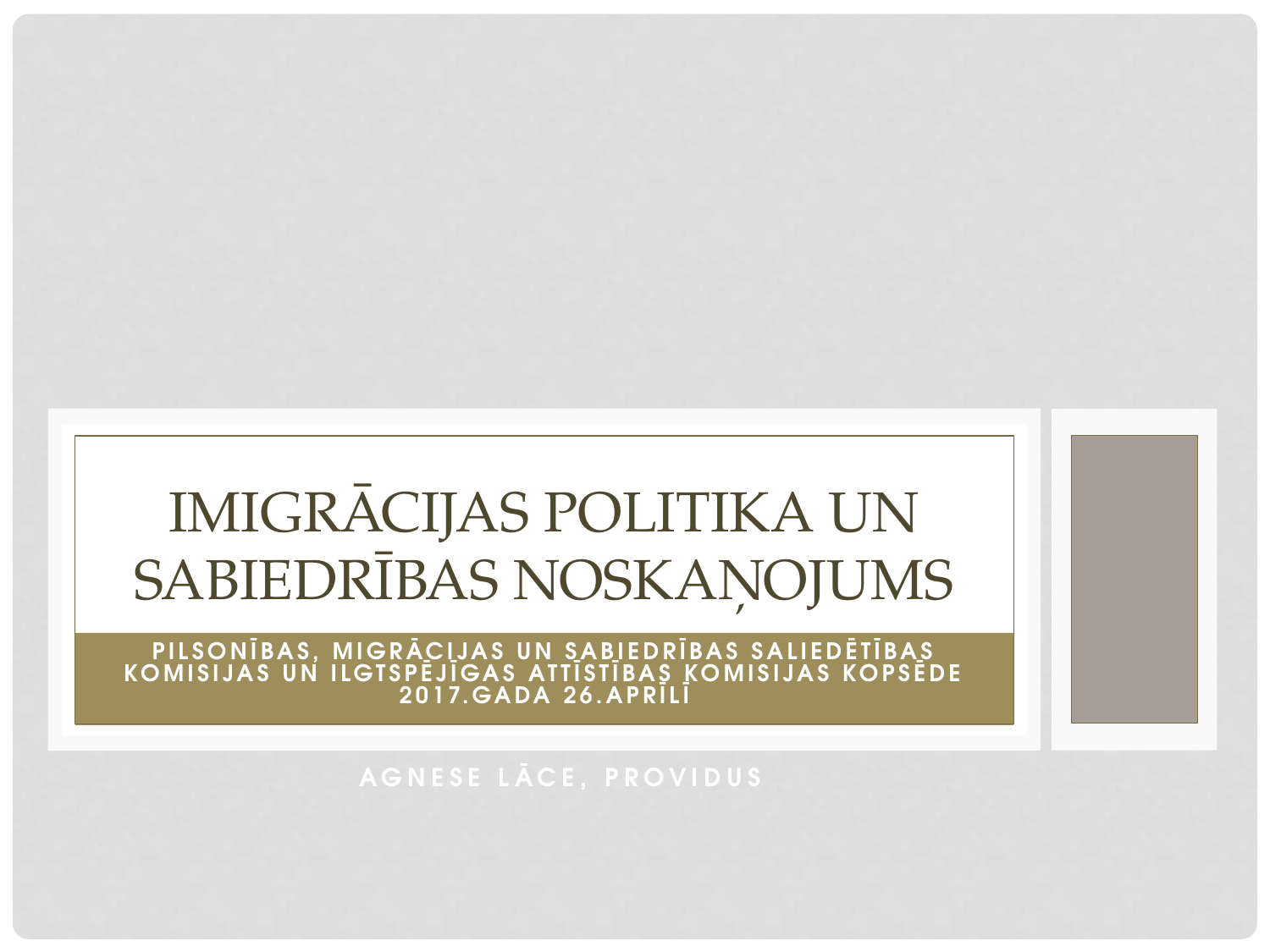

# Imigrācijas politika un sabiedrības noskaņojums
Pilsonības, migrācijas un sabiedrības saliedētības komisijas un Ilgtspējīgas attīstības komisijas kopsēde 2017.gada 26.aprīlī
Agnese lāce, PROVIDUS